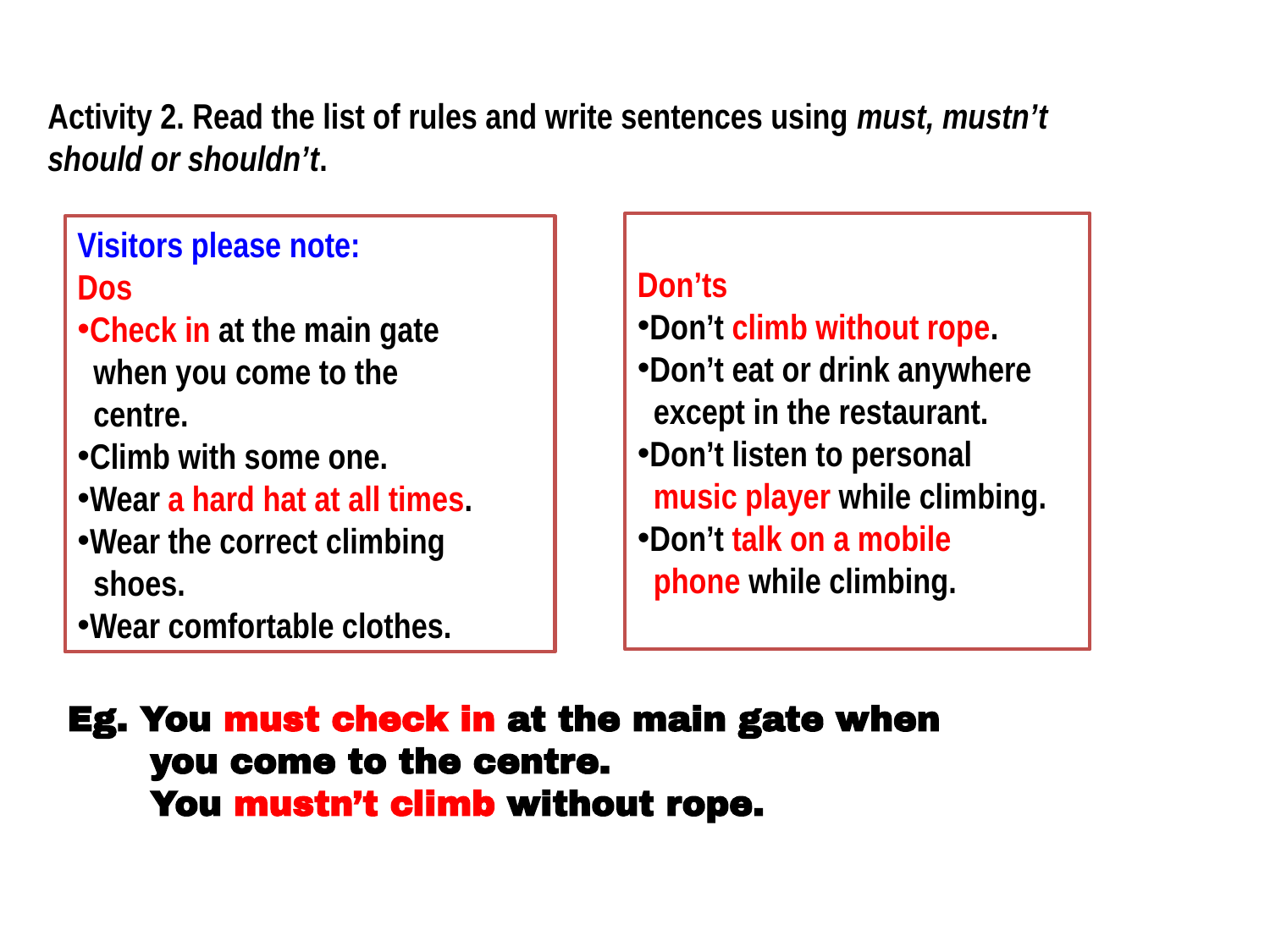

Activity 2. Read the list of rules and write sentences using must, mustn’t should or shouldn’t.

Don’ts
Don’t climb without rope.
Don’t eat or drink anywhere
  except in the restaurant.
Don’t listen to personal
  music player while climbing.
Don’t talk on a mobile
  phone while climbing.

Visitors please note:
Dos
Check in at the main gate
  when you come to the
  centre.
Climb with some one.
Wear a hard hat at all times.
Wear the correct climbing
  shoes.
Wear comfortable clothes.
Eg. You must check in at the main gate when
       you come to the centre.
       You mustn’t climb without rope.